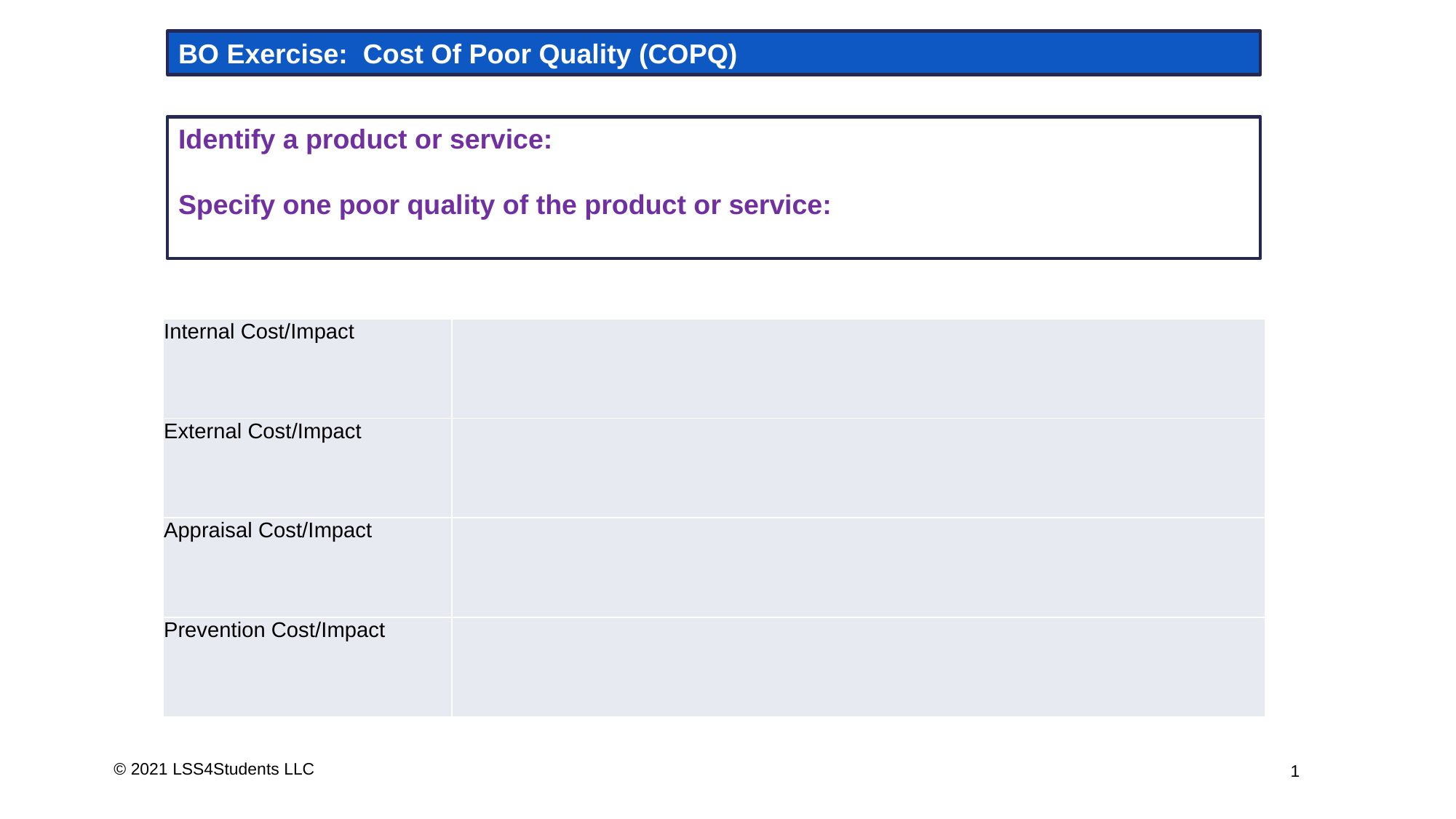

BO Exercise:  Cost Of Poor Quality (COPQ)
Identify a product or service:

Specify one poor quality of the product or service:

| Internal Cost/Impact |  |
| --- | --- |
| External Cost/Impact |  |
| Appraisal Cost/Impact |  |
| Prevention Cost/Impact |  |
© 2021 LSS4Students LLC
1